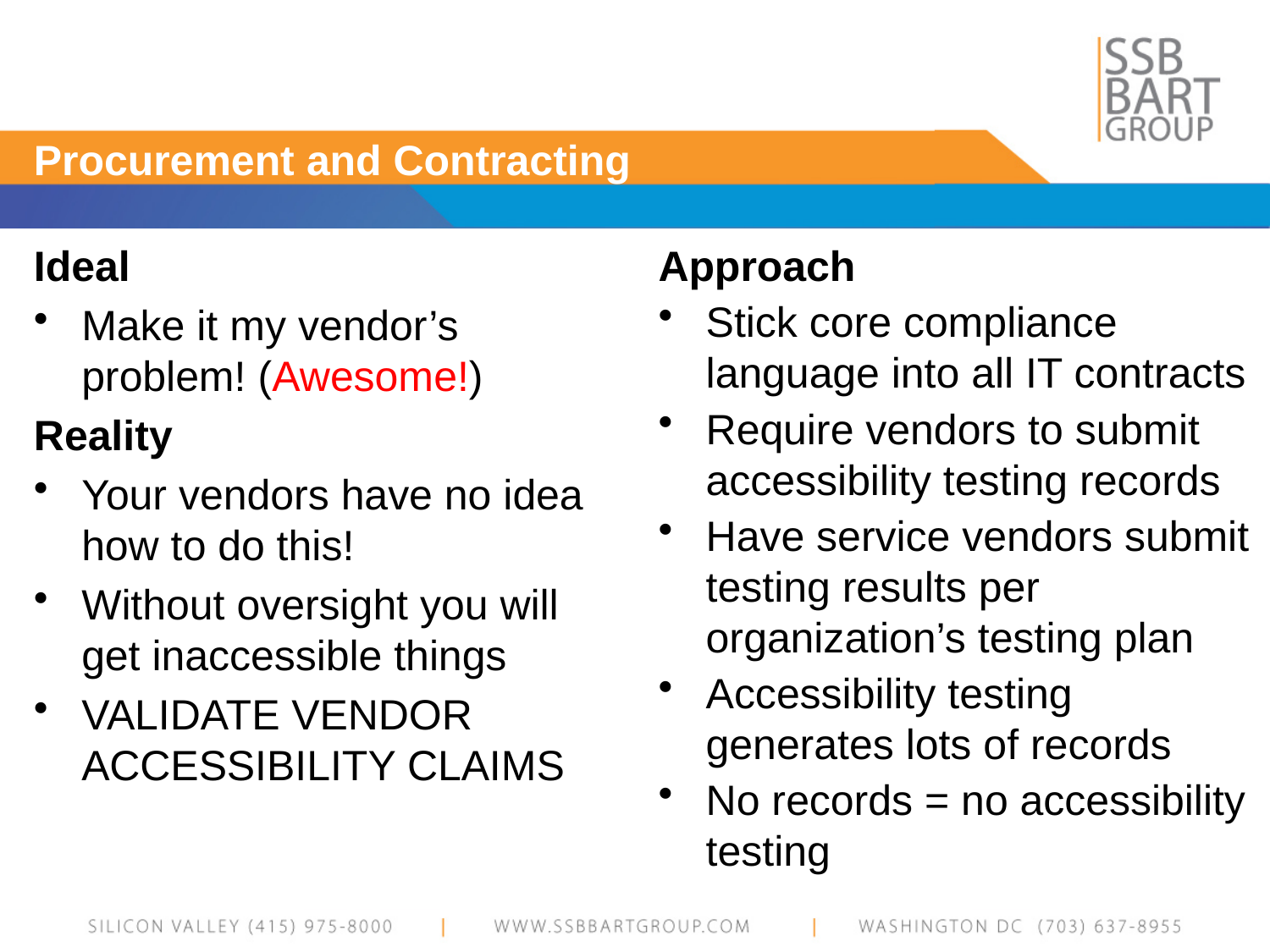

# Procurement and Contracting
Ideal
Make it my vendor’s problem! (Awesome!)
Reality
Your vendors have no idea how to do this!
Without oversight you will get inaccessible things
VALIDATE VENDOR ACCESSIBILITY CLAIMS
Approach
Stick core compliance language into all IT contracts
Require vendors to submit accessibility testing records
Have service vendors submit testing results per organization’s testing plan
Accessibility testing generates lots of records
No records = no accessibility testing